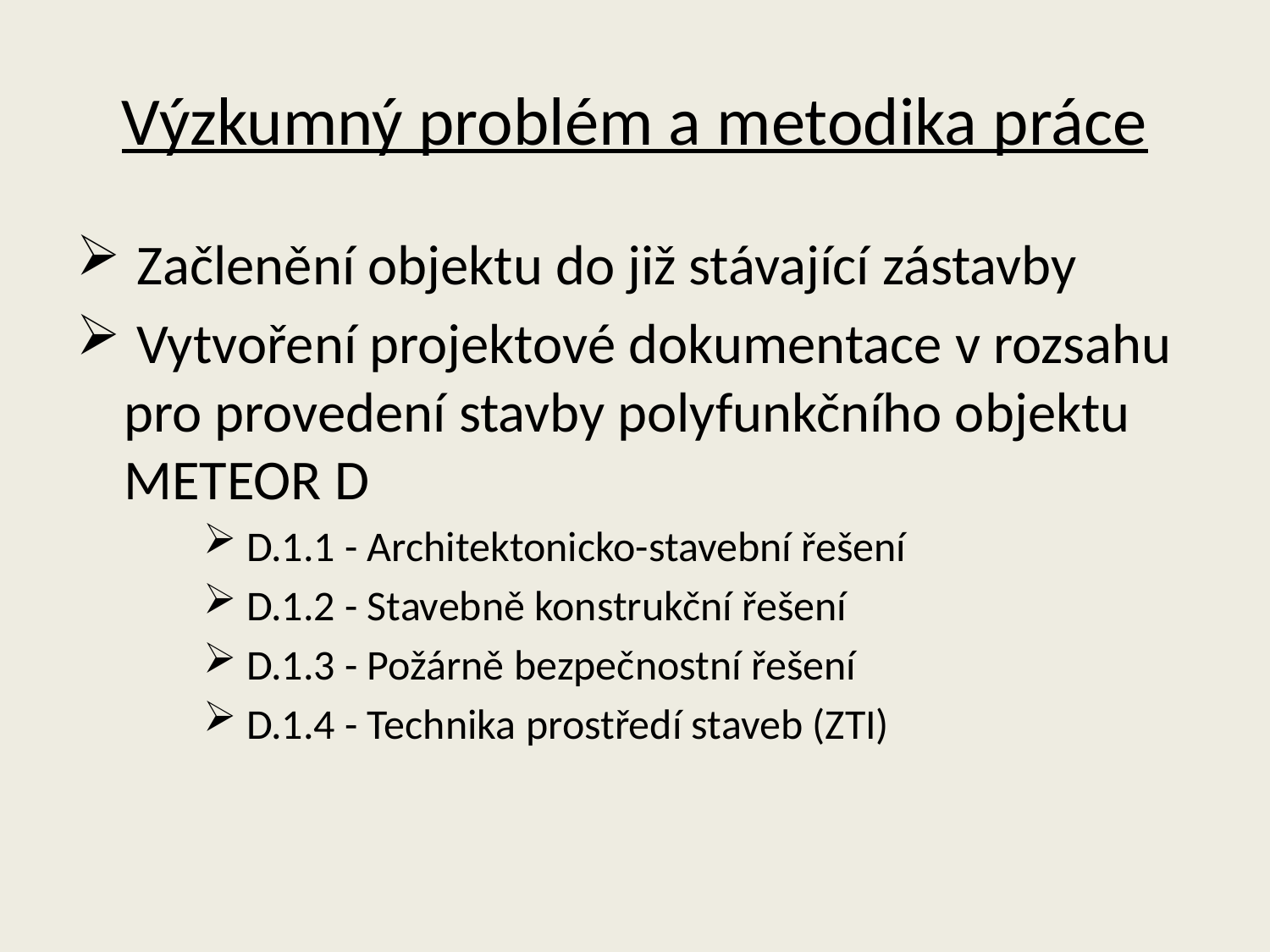

# Výzkumný problém a metodika práce
 Začlenění objektu do již stávající zástavby
 Vytvoření projektové dokumentace v rozsahu pro provedení stavby polyfunkčního objektu  METEOR D
 D.1.1 - Architektonicko-stavební řešení
 D.1.2 - Stavebně konstrukční řešení
 D.1.3 - Požárně bezpečnostní řešení
 D.1.4 - Technika prostředí staveb (ZTI)